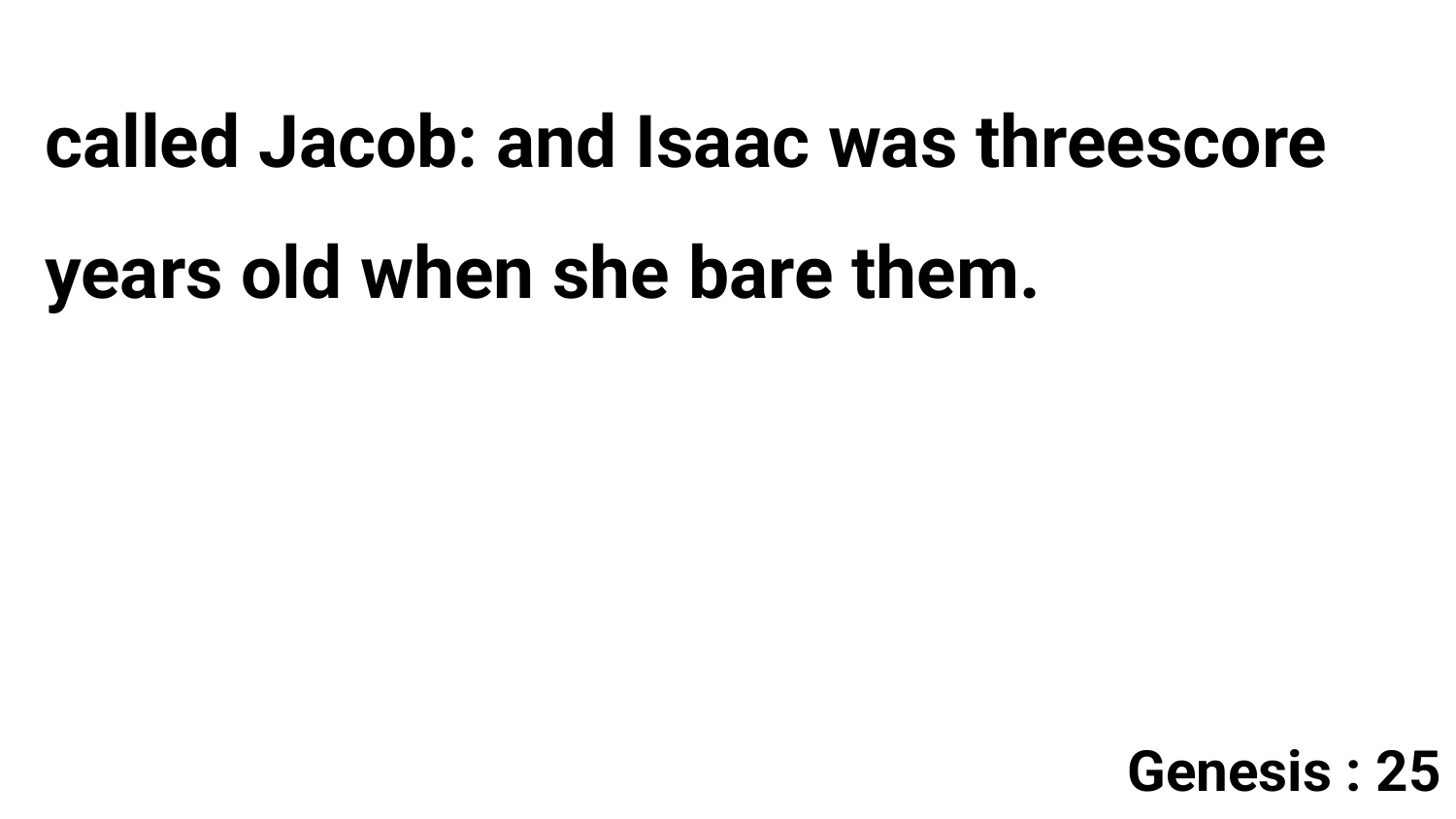

called Jacob: and Isaac was threescore years old when she bare them.
Genesis : 25